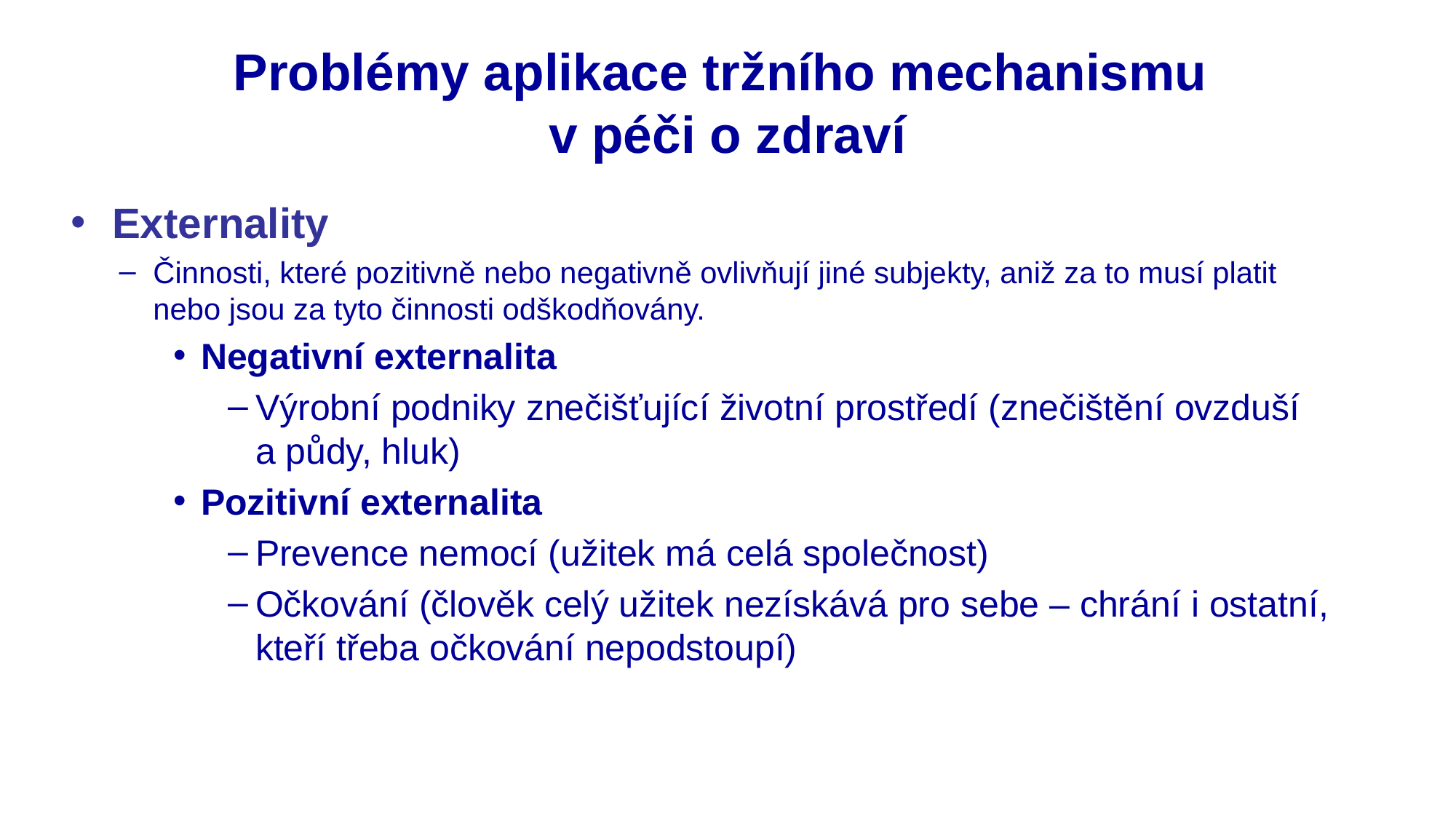

# Problémy aplikace tržního mechanismu v péči o zdraví

Externality
Činnosti, které pozitivně nebo negativně ovlivňují jiné subjekty, aniž za to musí platit nebo jsou za tyto činnosti odškodňovány.
Negativní externalita
Výrobní podniky znečišťující životní prostředí (znečištění ovzduší a půdy, hluk)
Pozitivní externalita
Prevence nemocí (užitek má celá společnost)
Očkování (člověk celý užitek nezískává pro sebe – chrání i ostatní, kteří třeba očkování nepodstoupí)